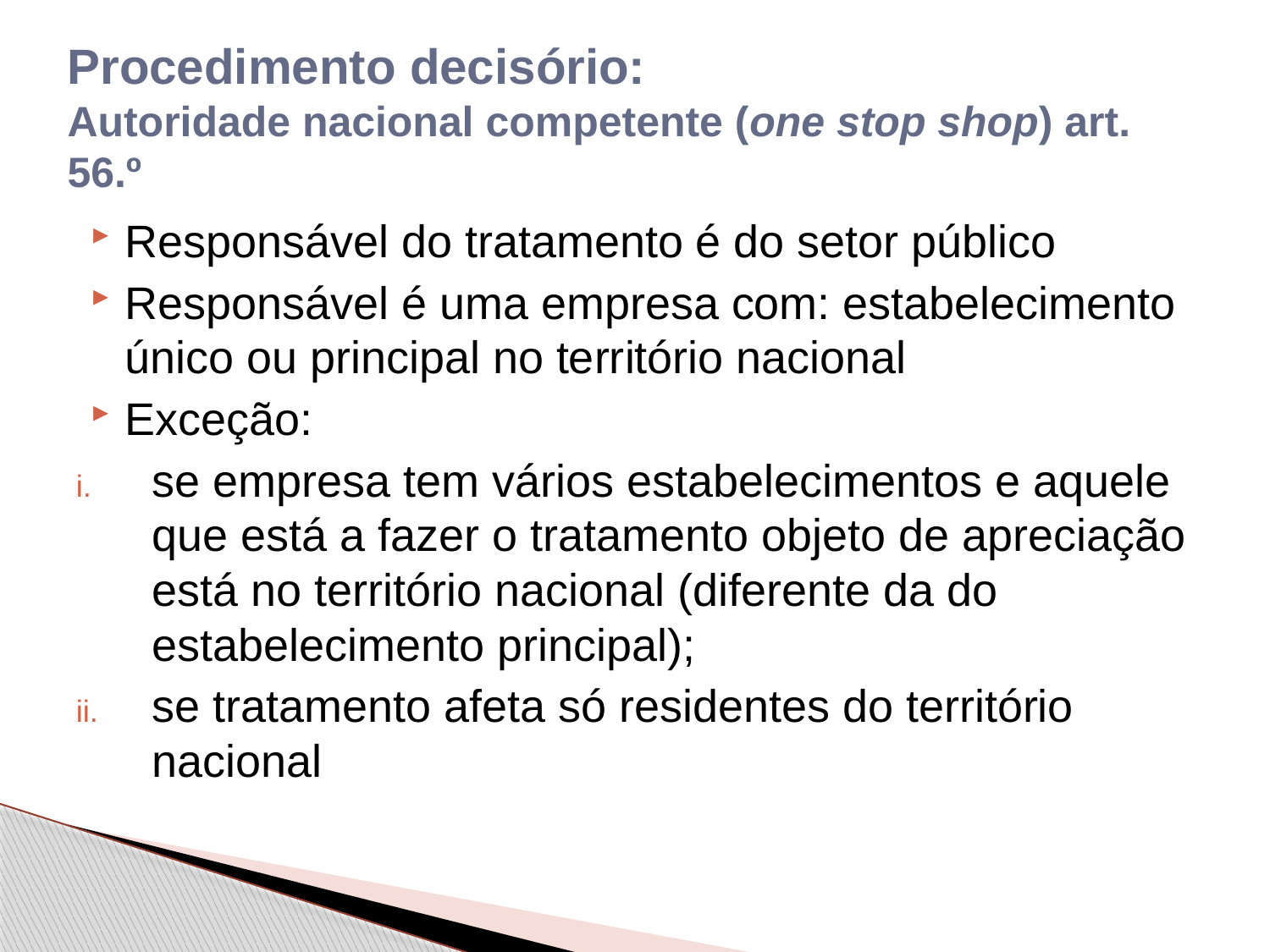

# Procedimento decisório: Autoridade nacional competente (one stop shop) art. 56.º
Responsável do tratamento é do setor público
Responsável é uma empresa com: estabelecimento único ou principal no território nacional
Exceção:
se empresa tem vários estabelecimentos e aquele que está a fazer o tratamento objeto de apreciação está no território nacional (diferente da do estabelecimento principal);
se tratamento afeta só residentes do território nacional